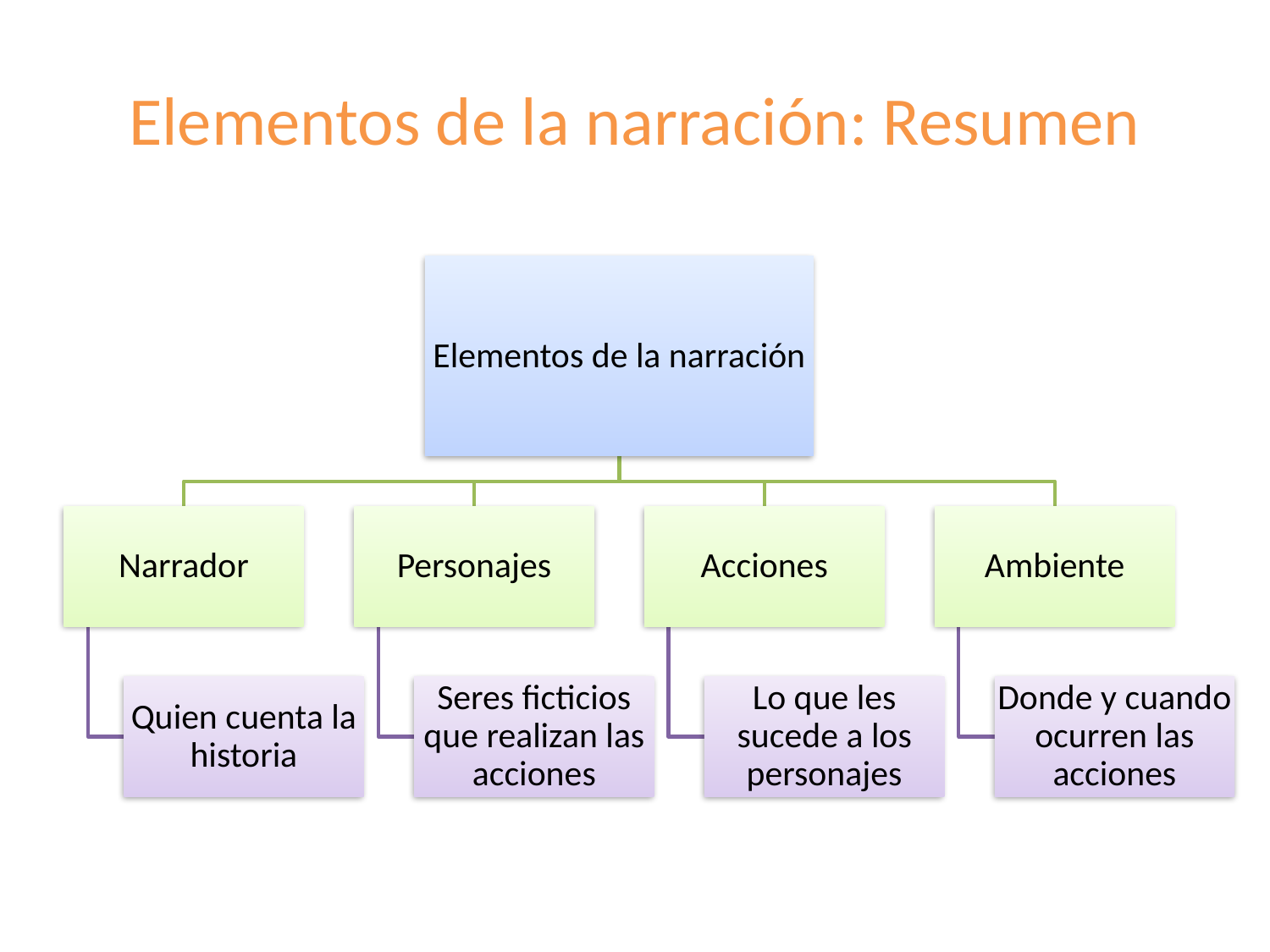

# Elementos de la narración: Resumen
Elementos de la narración
Narrador
Quien cuenta la historia
Personajes
Seres ficticios que realizan las acciones
Acciones
Lo que les sucede a los personajes
Ambiente
Donde y cuando ocurren las acciones